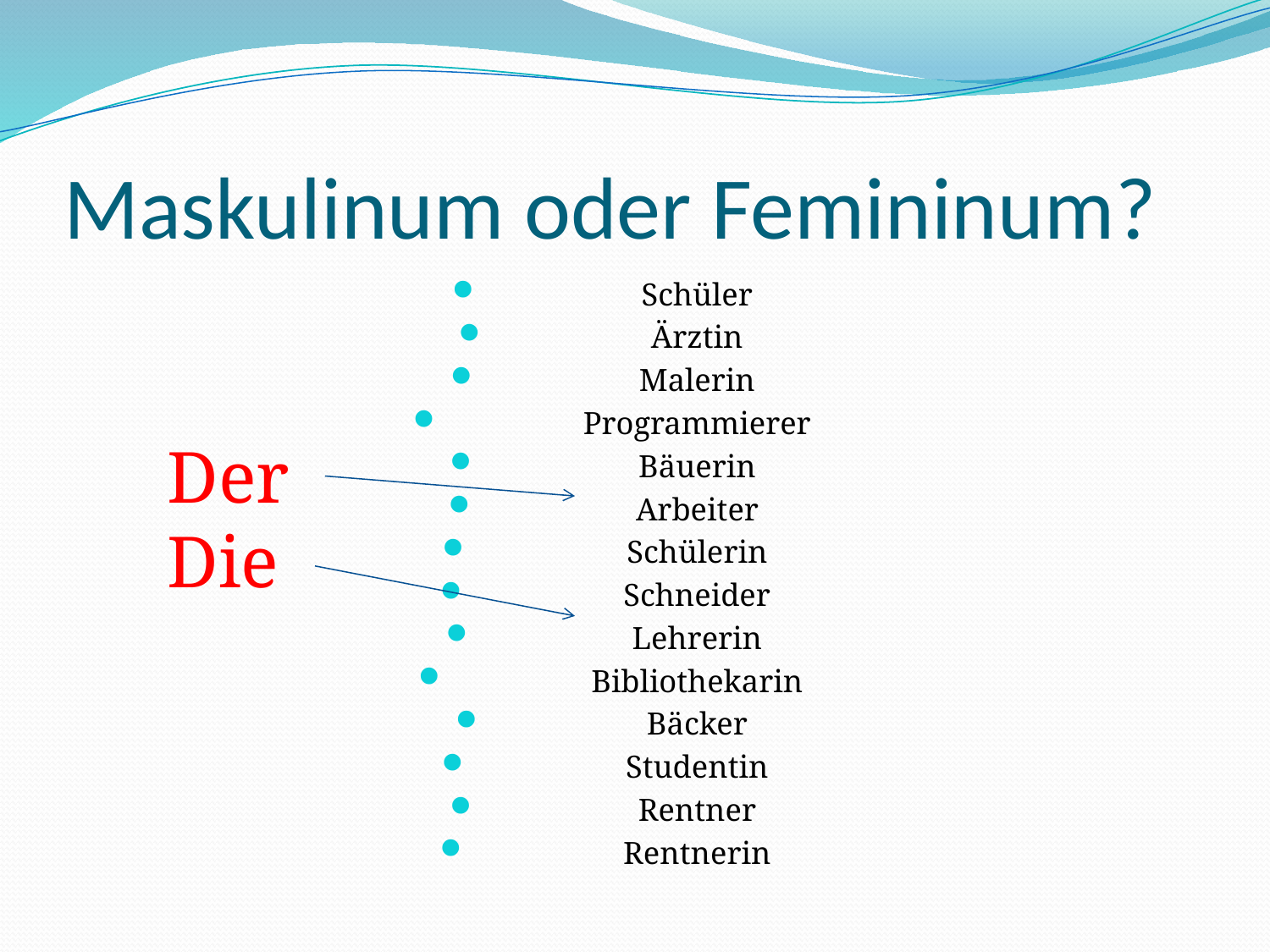

# Maskulinum oder Femininum?
Schüler
Ärztin
Malerin
Programmierer
Bäuerin
Arbeiter
Schülerin
Schneider
Lehrerin
Bibliothekarin
Bäcker
Studentin
Rentner
Rentnerin
Der
Die